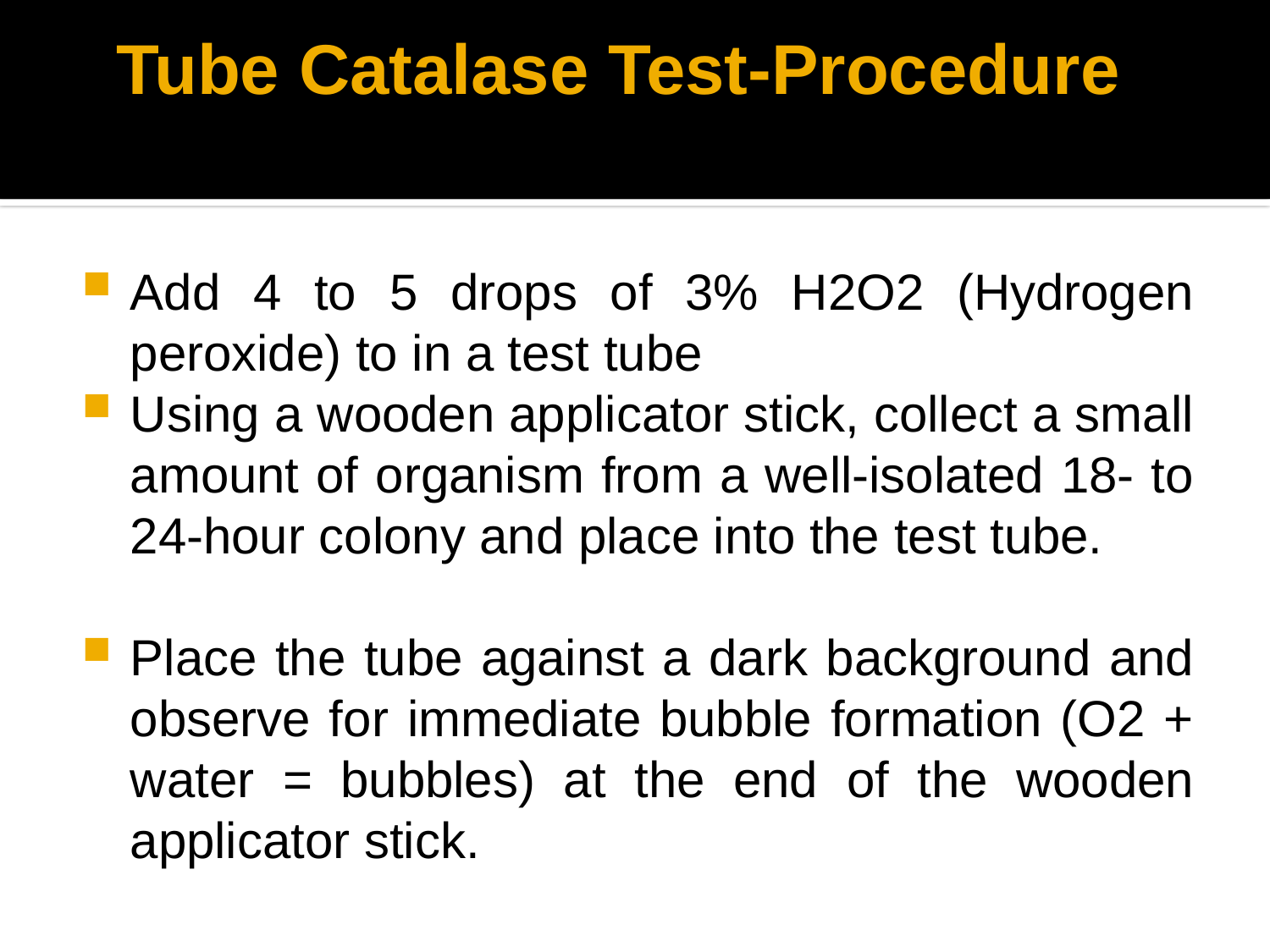

# Tube Catalase Test-Procedure
Add 4 to 5 drops of 3% H2O2 (Hydrogen peroxide) to in a test tube
Using a wooden applicator stick, collect a small amount of organism from a well-isolated 18- to 24-hour colony and place into the test tube.

Place the tube against a dark background and observe for immediate bubble formation (O2 + water = bubbles) at the end of the wooden applicator stick.